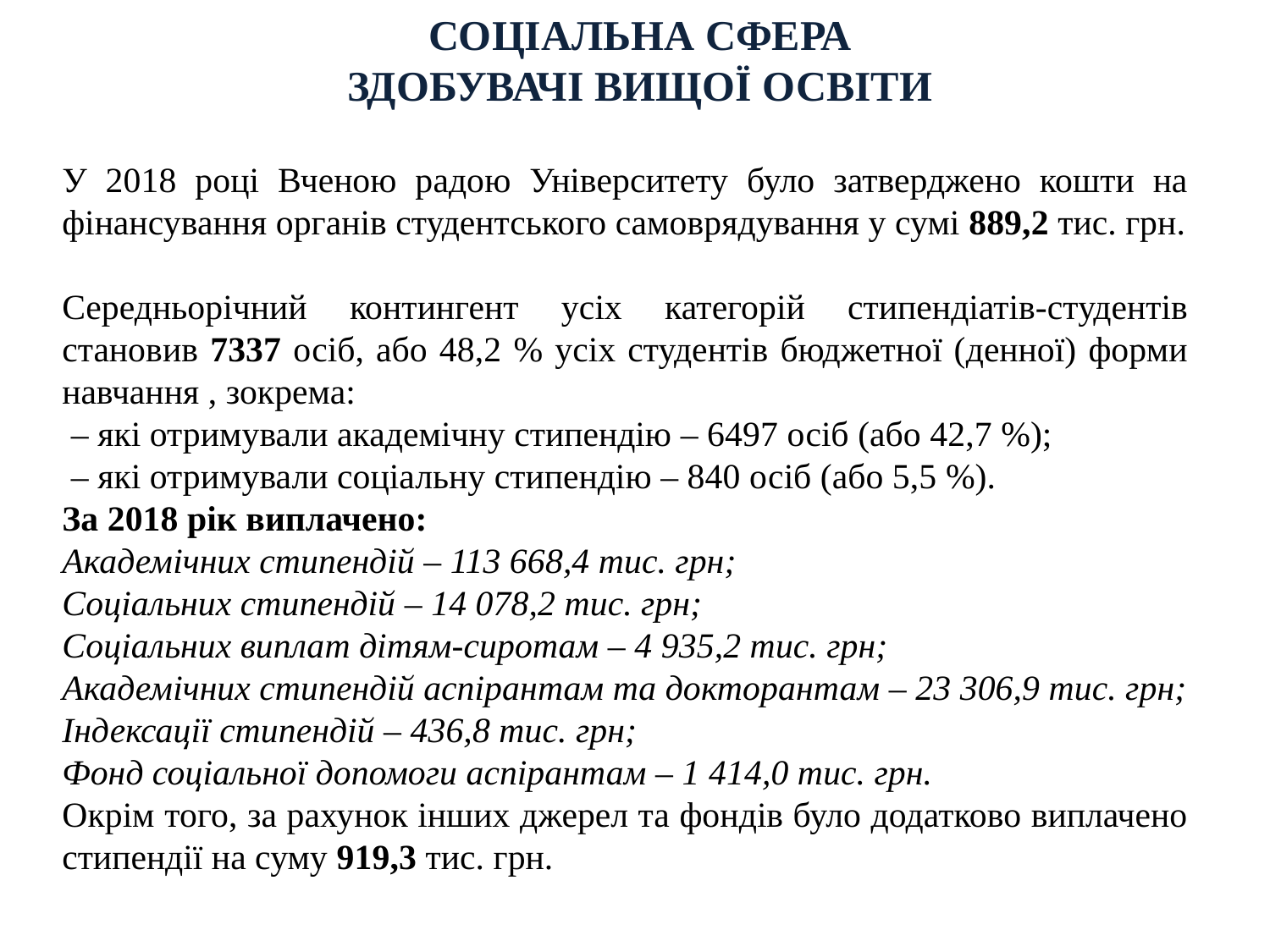

СОЦІАЛЬНА СФЕРА
ЗДОБУВАЧІ ВИЩОЇ ОСВІТИ

У 2018 році Вченою радою Університету було затверджено кошти на фінансування органів студентського самоврядування у сумі 889,2 тис. грн.

Середньорічний контингент усіх категорій стипендіатів-студентів становив 7337 осіб, або 48,2 % усіх студентів бюджетної (денної) форми навчання , зокрема:
 – які отримували академічну стипендію – 6497 осіб (або 42,7 %);
 – які отримували соціальну стипендію – 840 осіб (або 5,5 %).
За 2018 рік виплачено:
Академічних стипендій – 113 668,4 тис. грн;
Соціальних стипендій – 14 078,2 тис. грн;
Соціальних виплат дітям-сиротам – 4 935,2 тис. грн;
Академічних стипендій аспірантам та докторантам – 23 306,9 тис. грн;
Індексації стипендій – 436,8 тис. грн;
Фонд соціальної допомоги аспірантам – 1 414,0 тис. грн.
Окрім того, за рахунок інших джерел та фондів було додатково виплачено стипендії на суму 919,3 тис. грн.